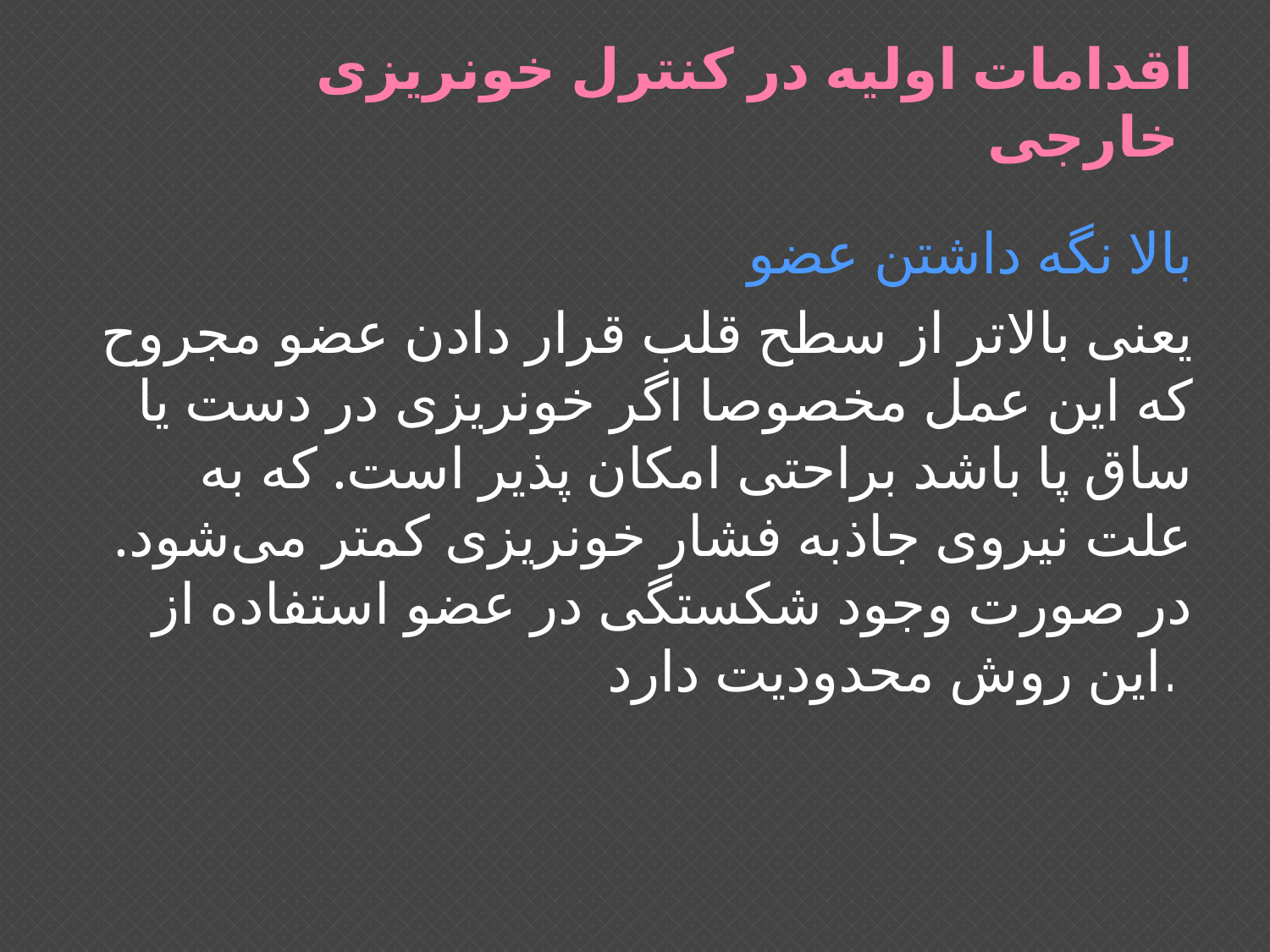

# اقدامات اولیه در کنترل خونریزی خارجی
بالا نگه داشتن عضو
یعنی بالاتر از سطح قلب قرار دادن عضو مجروح که این عمل مخصوصا اگر خونریزی در دست یا ساق پا باشد براحتی امکان پذیر است. که به علت نیروی جاذبه فشار خونریزی کمتر می‌شود. در صورت وجود شکستگی در عضو استفاده از این روش محدودیت دارد.